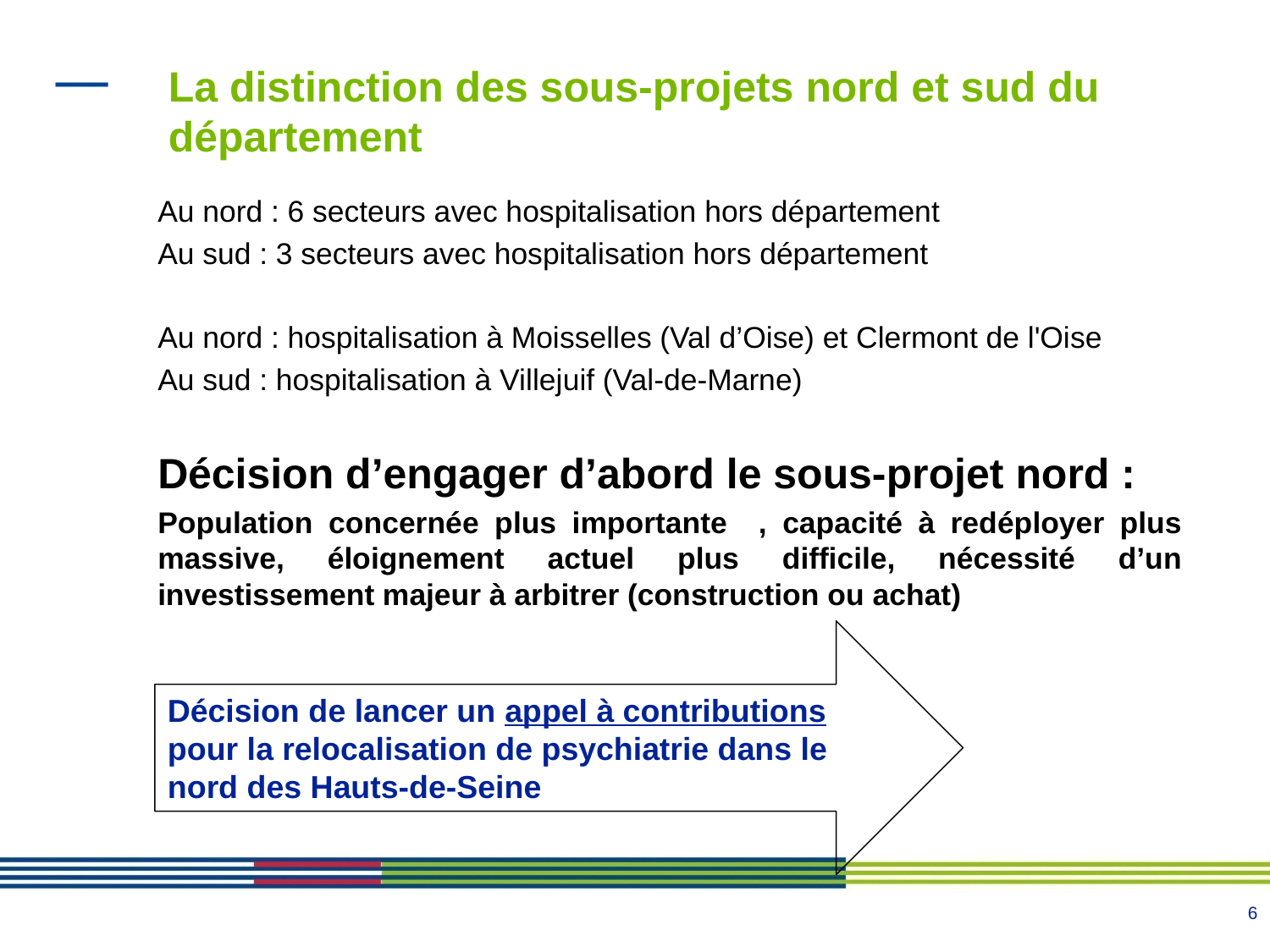

# La distinction des sous-projets nord et sud du département
Au nord : 6 secteurs avec hospitalisation hors département
Au sud : 3 secteurs avec hospitalisation hors département

Au nord : hospitalisation à Moisselles (Val d’Oise) et Clermont de l'Oise
Au sud : hospitalisation à Villejuif (Val-de-Marne)

Décision d’engager d’abord le sous-projet nord :
Population concernée plus importante  , capacité à redéployer plus massive, éloignement actuel plus difficile, nécessité d’un investissement majeur à arbitrer (construction ou achat)

Décision de lancer un appel à contributions pour la relocalisation de psychiatrie dans le nord des Hauts-de-Seine